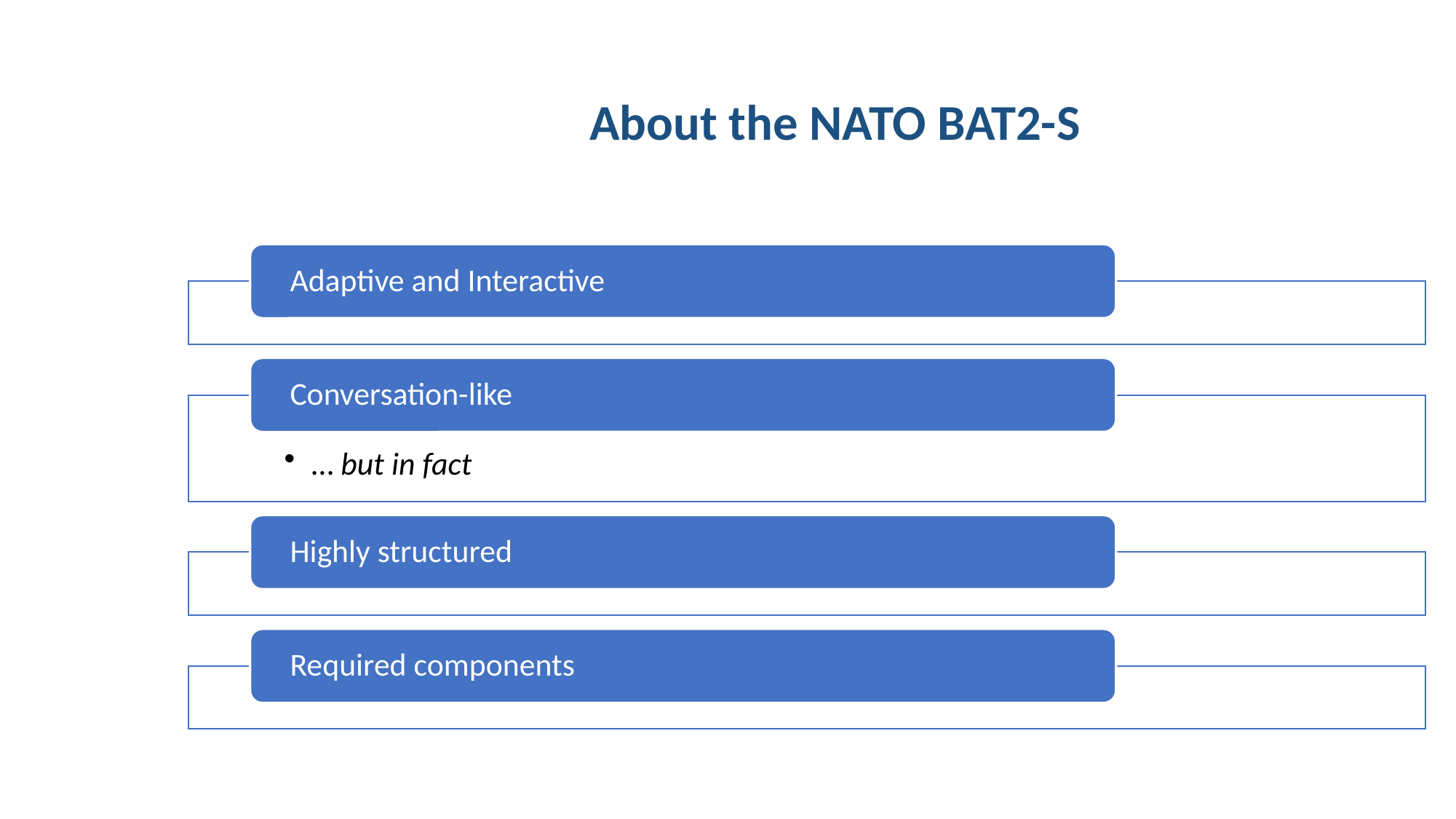

# About the NATO BAT2-S
Adaptive and Interactive
… but in fact
Conversation-like
Highly structured
Required components